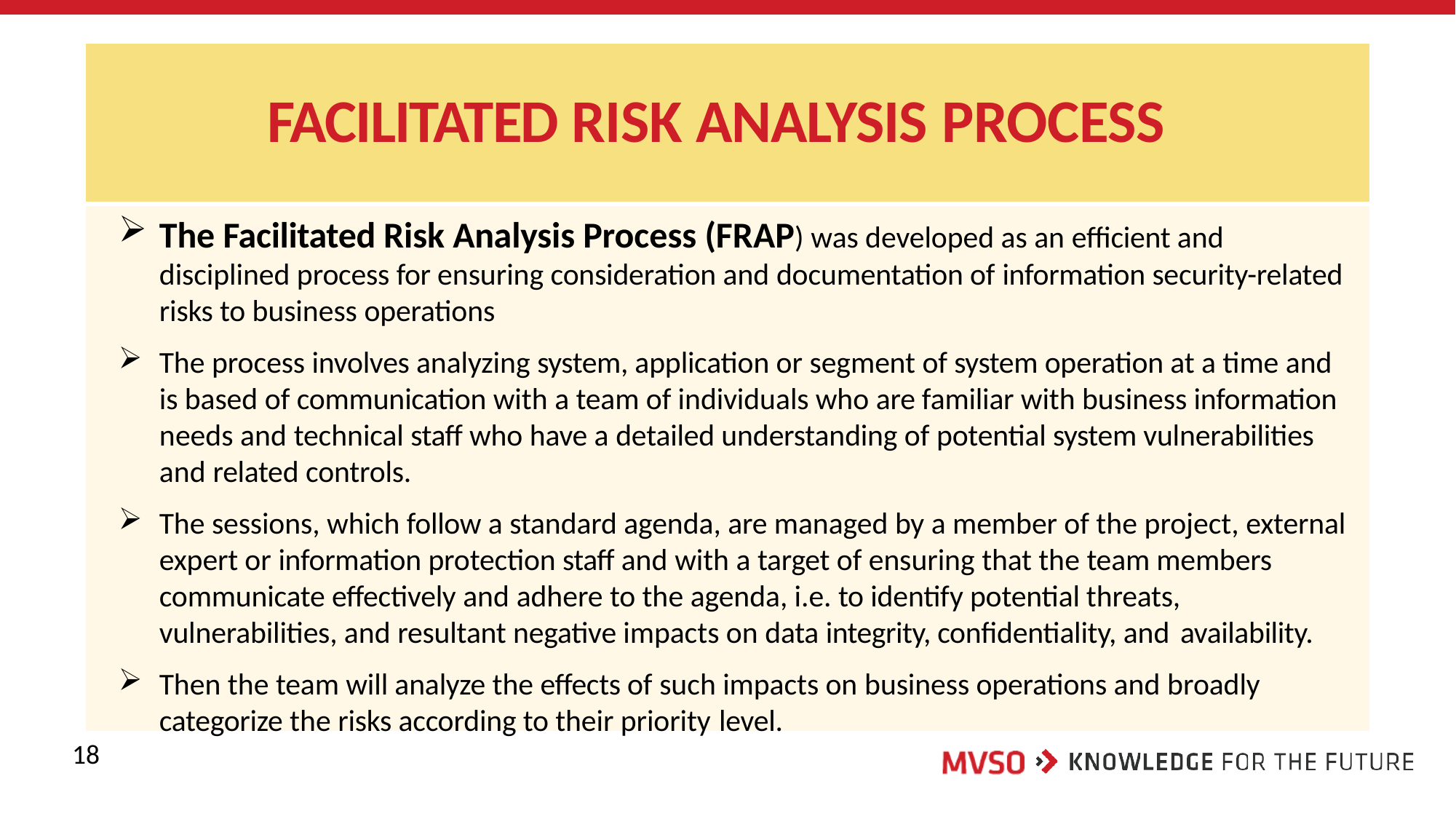

# FACILITATED RISK ANALYSIS PROCESS

The Facilitated Risk Analysis Process (FRAP) was developed as an efficient and  disciplined process for ensuring consideration and documentation of information security-related  risks to business operations
The process involves analyzing system, application or segment of system operation at a time and  is based of communication with a team of individuals who are familiar with business information  needs and technical staff who have a detailed understanding of potential system vulnerabilities  and related controls.
The sessions, which follow a standard agenda, are managed by a member of the project, external  expert or information protection staff and with a target of ensuring that the team members  communicate effectively and adhere to the agenda, i.e. to identify potential threats,  vulnerabilities, and resultant negative impacts on data integrity, confidentiality, and availability.
Then the team will analyze the effects of such impacts on business operations and broadly  categorize the risks according to their priority level.

18